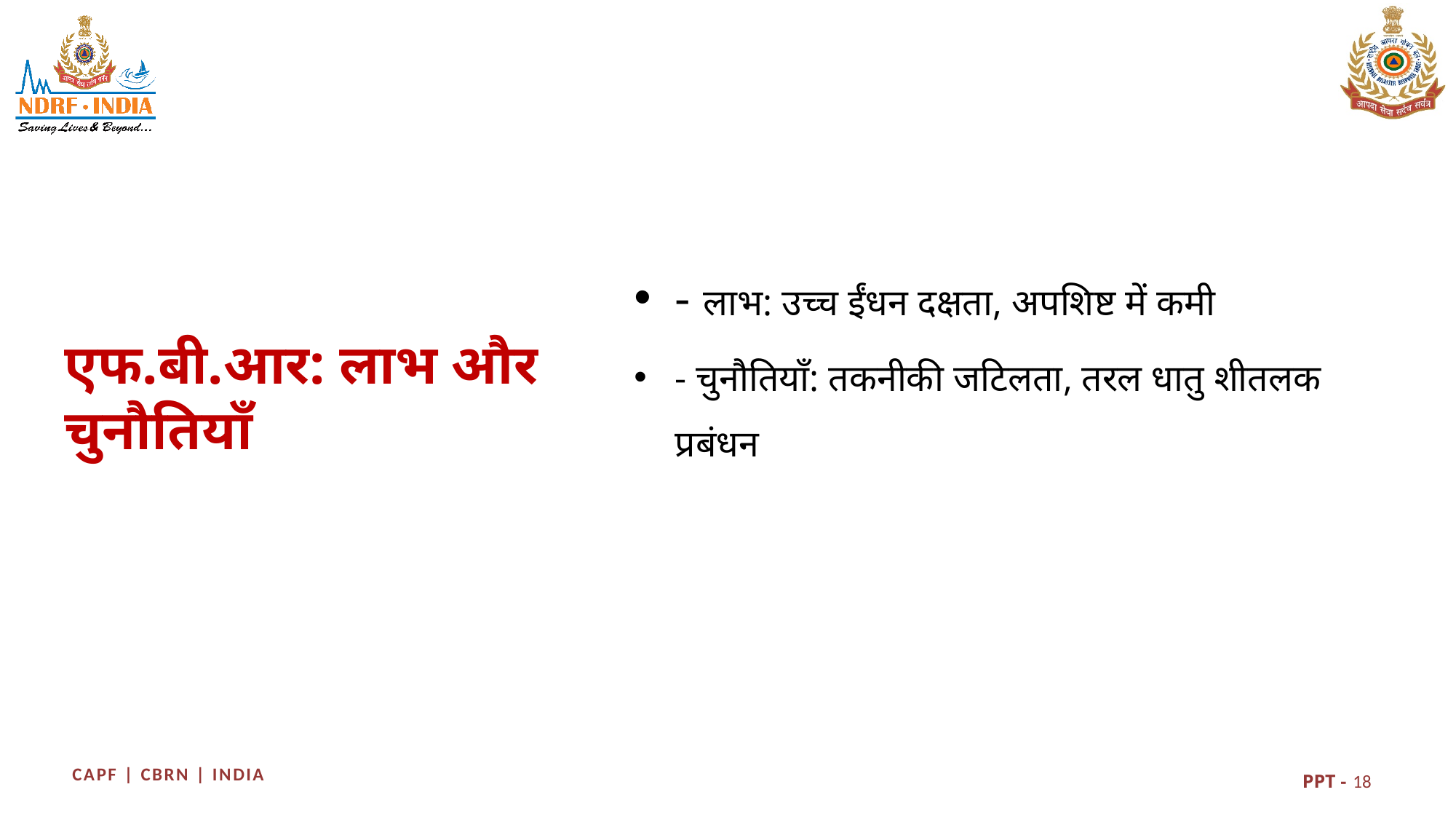

- लाभ: उच्च ईंधन दक्षता, अपशिष्ट में कमी
- चुनौतियाँ: तकनीकी जटिलता, तरल धातु शीतलक प्रबंधन
एफ.बी.आर: लाभ और चुनौतियाँ
18